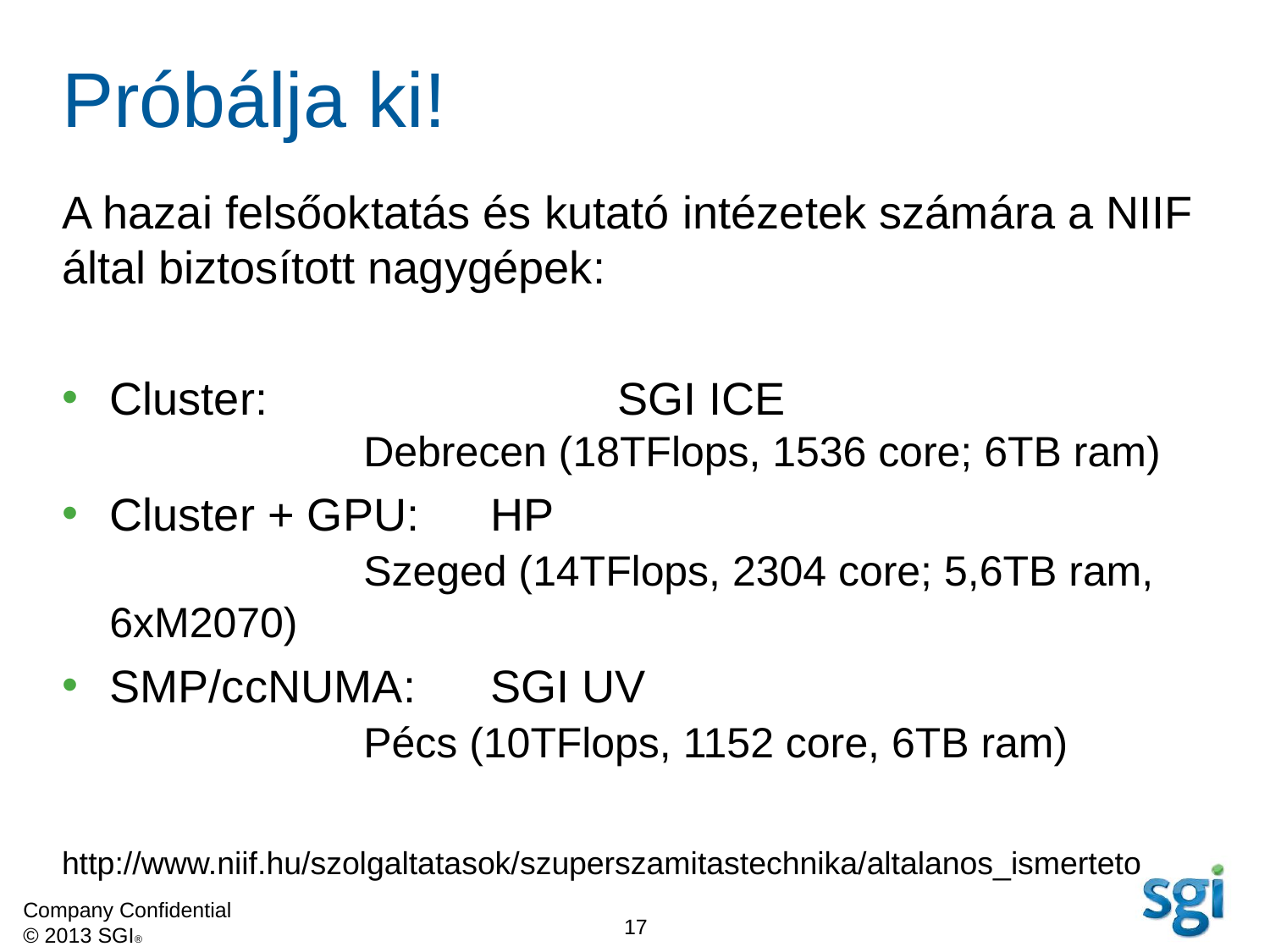

Próbálja ki!
A hazai felsőoktatás és kutató intézetek számára a NIIF által biztosított nagygépek:

Cluster: 			SGI ICE
		Debrecen (18TFlops, 1536 core; 6TB ram)
Cluster + GPU: 	HP
		Szeged (14TFlops, 2304 core; 5,6TB ram, 6xM2070)
SMP/ccNUMA: 	SGI UV
		Pécs (10TFlops, 1152 core, 6TB ram)

http://www.niif.hu/szolgaltatasok/szuperszamitastechnika/altalanos_ismerteto